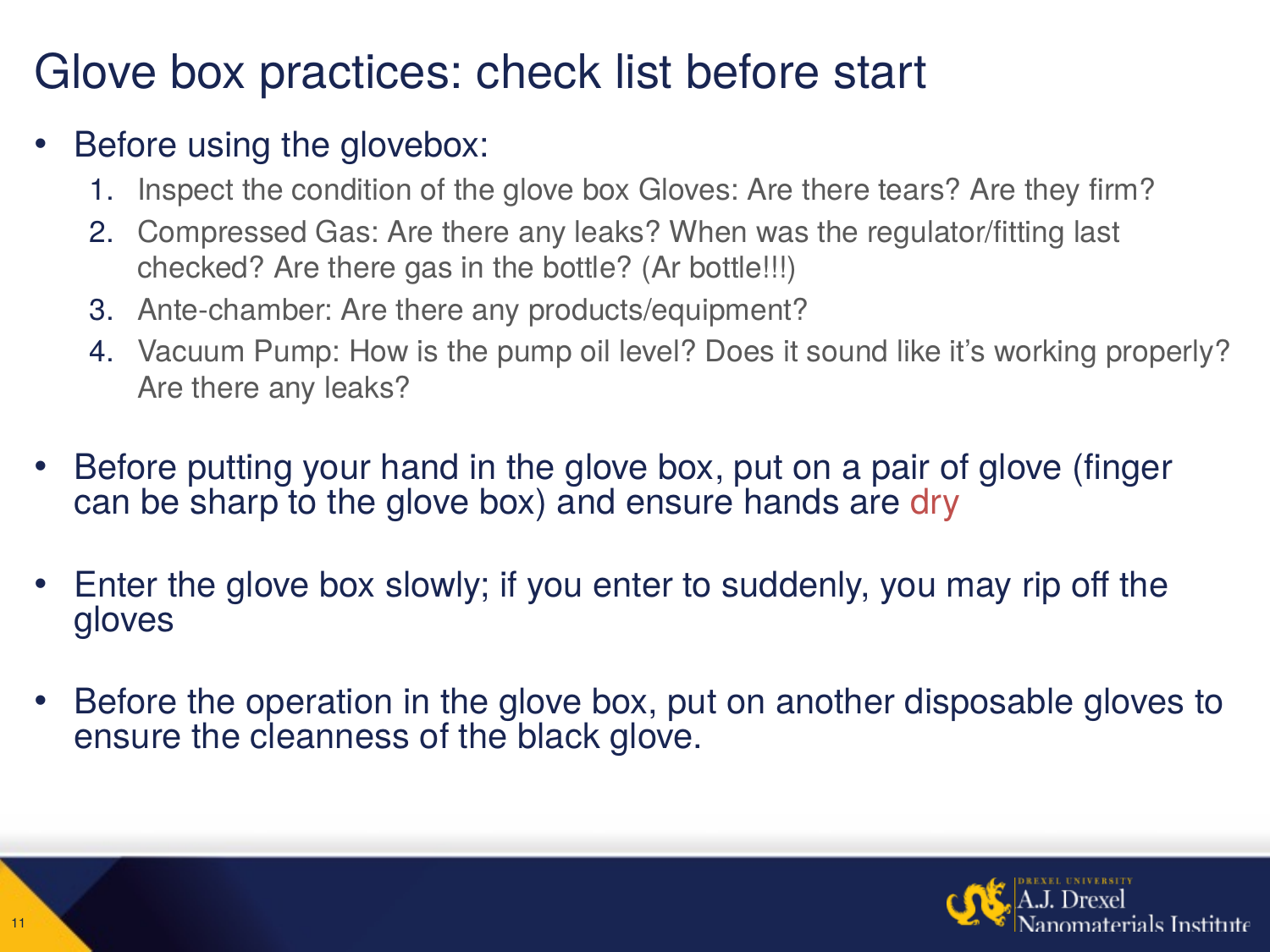

# Glove box practices: check list before start
Before using the glovebox:
Inspect the condition of the glove box Gloves: Are there tears? Are they firm?
Compressed Gas: Are there any leaks? When was the regulator/fitting last checked? Are there gas in the bottle? (Ar bottle!!!)
Ante-chamber: Are there any products/equipment?
Vacuum Pump: How is the pump oil level? Does it sound like it’s working properly? Are there any leaks?

Before putting your hand in the glove box, put on a pair of glove (finger can be sharp to the glove box) and ensure hands are dry

Enter the glove box slowly; if you enter to suddenly, you may rip off the gloves

Before the operation in the glove box, put on another disposable gloves to ensure the cleanness of the black glove.